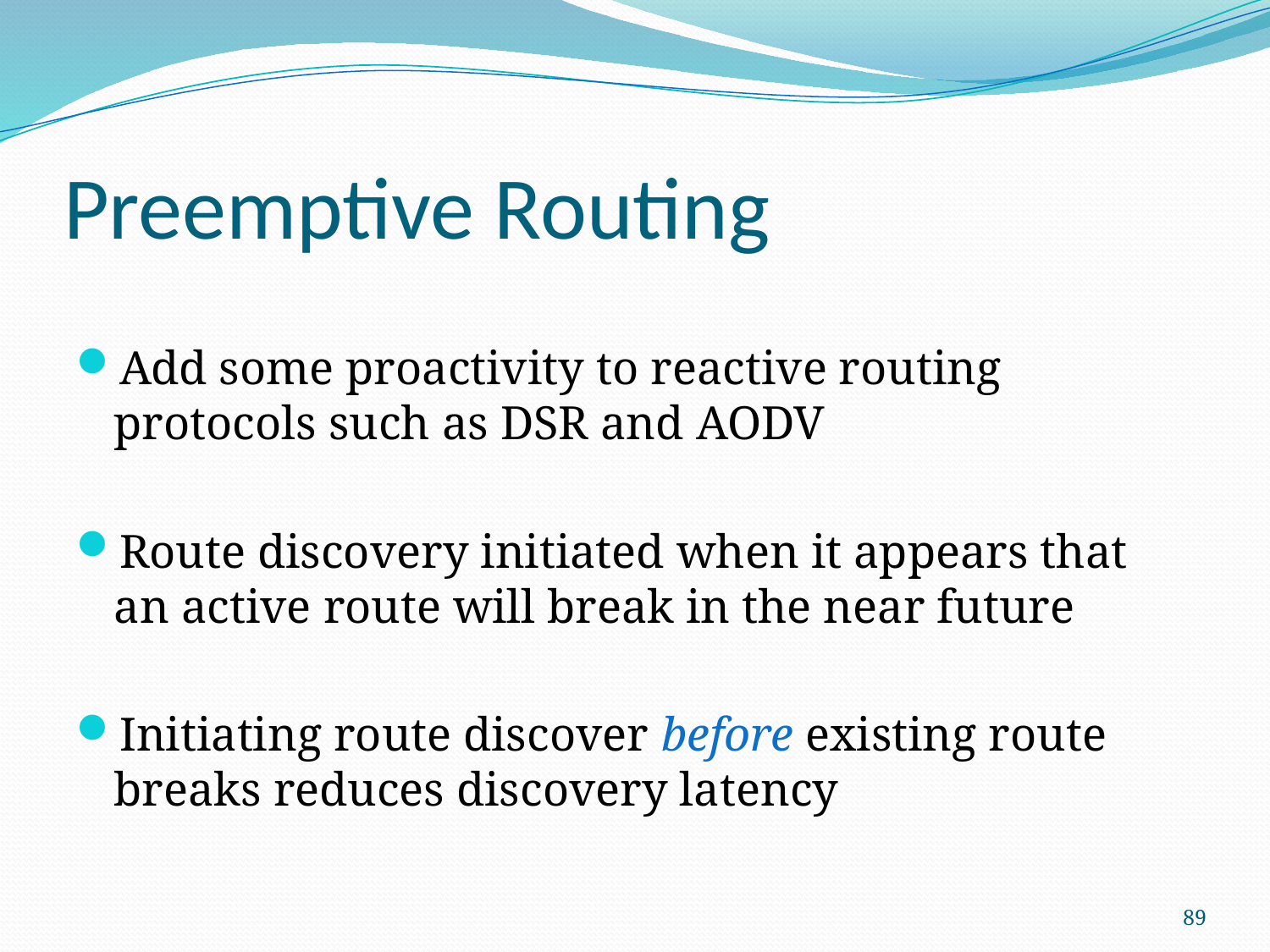

# Preemptive Routing

Add some proactivity to reactive routing protocols such as DSR and AODV

Route discovery initiated when it appears that an active route will break in the near future

Initiating route discover before existing route breaks reduces discovery latency
89